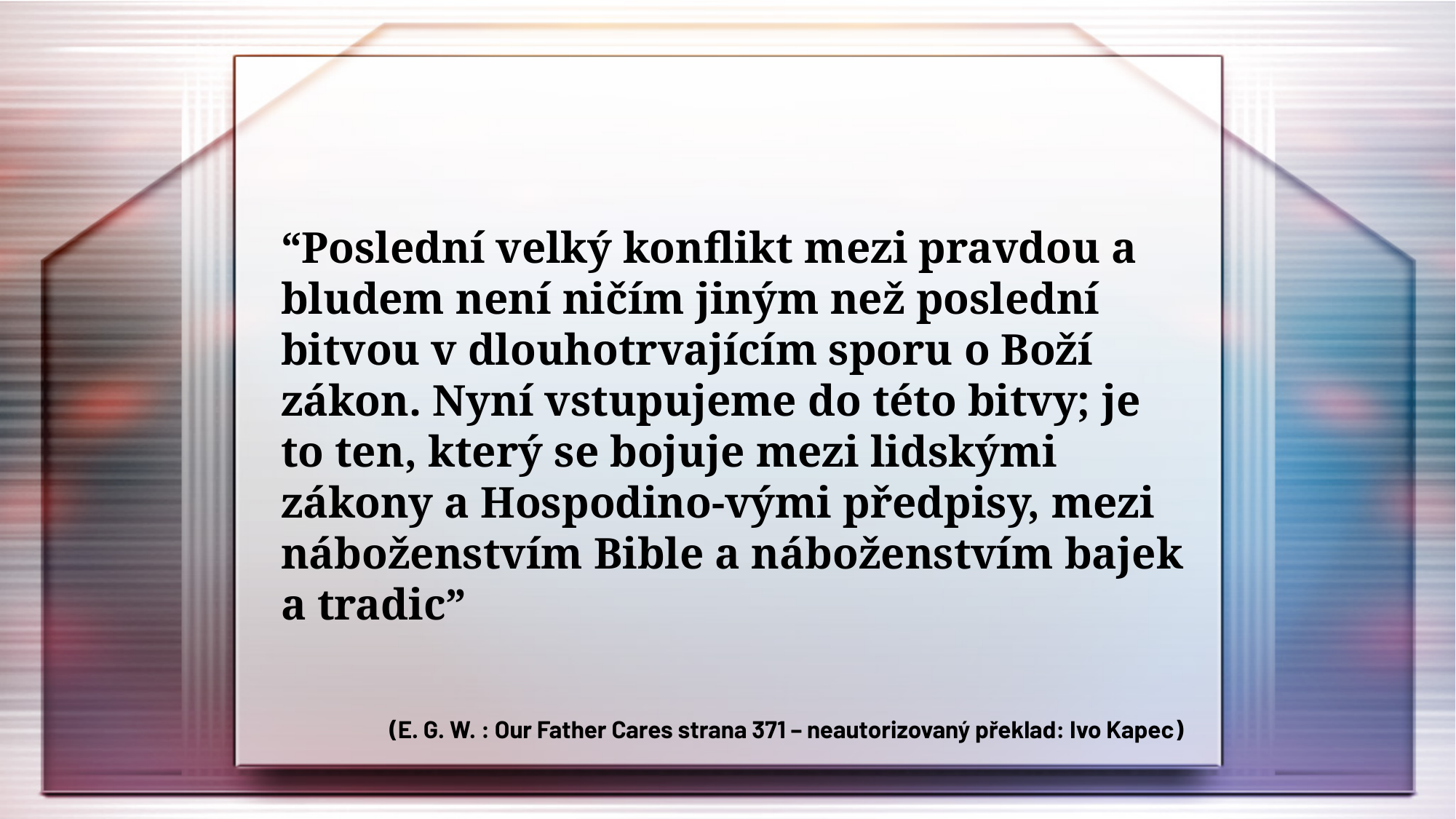

“Poslední velký konflikt mezi pravdou a bludem není ničím jiným než poslední bitvou v dlouhotrvajícím sporu o Boží zákon. Nyní vstupujeme do této bitvy; je to ten, který se bojuje mezi lidskými zákony a Hospodino-vými předpisy, mezi náboženstvím Bible a náboženstvím bajek a tradic”
(E. G. W. : Our Father Cares strana 371 – neautorizovaný překlad: Ivo Kapec)